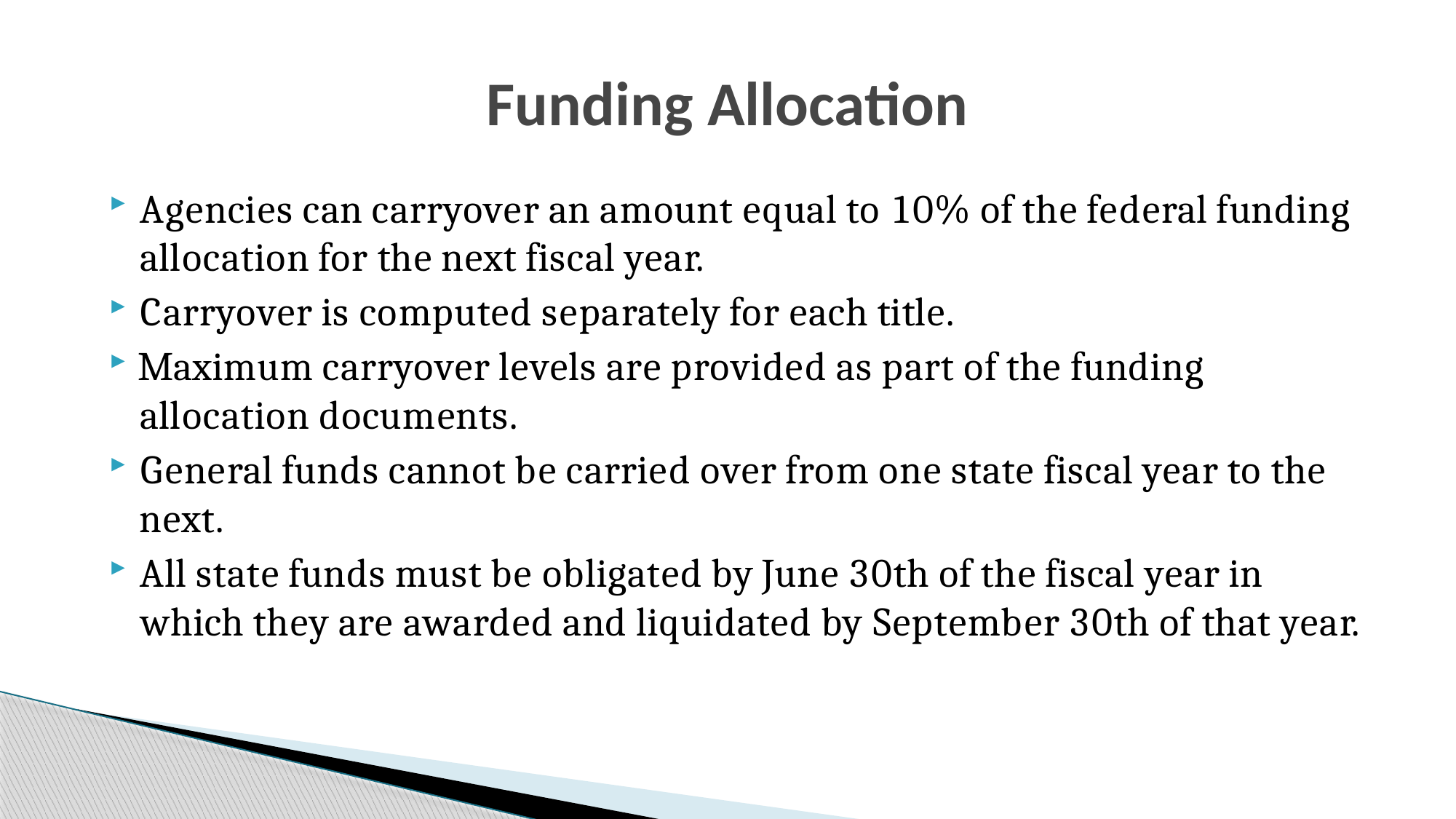

# Funding Allocation
Agencies can carryover an amount equal to 10% of the federal funding allocation for the next fiscal year.
Carryover is computed separately for each title.
Maximum carryover levels are provided as part of the funding allocation documents.
General funds cannot be carried over from one state fiscal year to the next.
All state funds must be obligated by June 30th of the fiscal year in which they are awarded and liquidated by September 30th of that year.